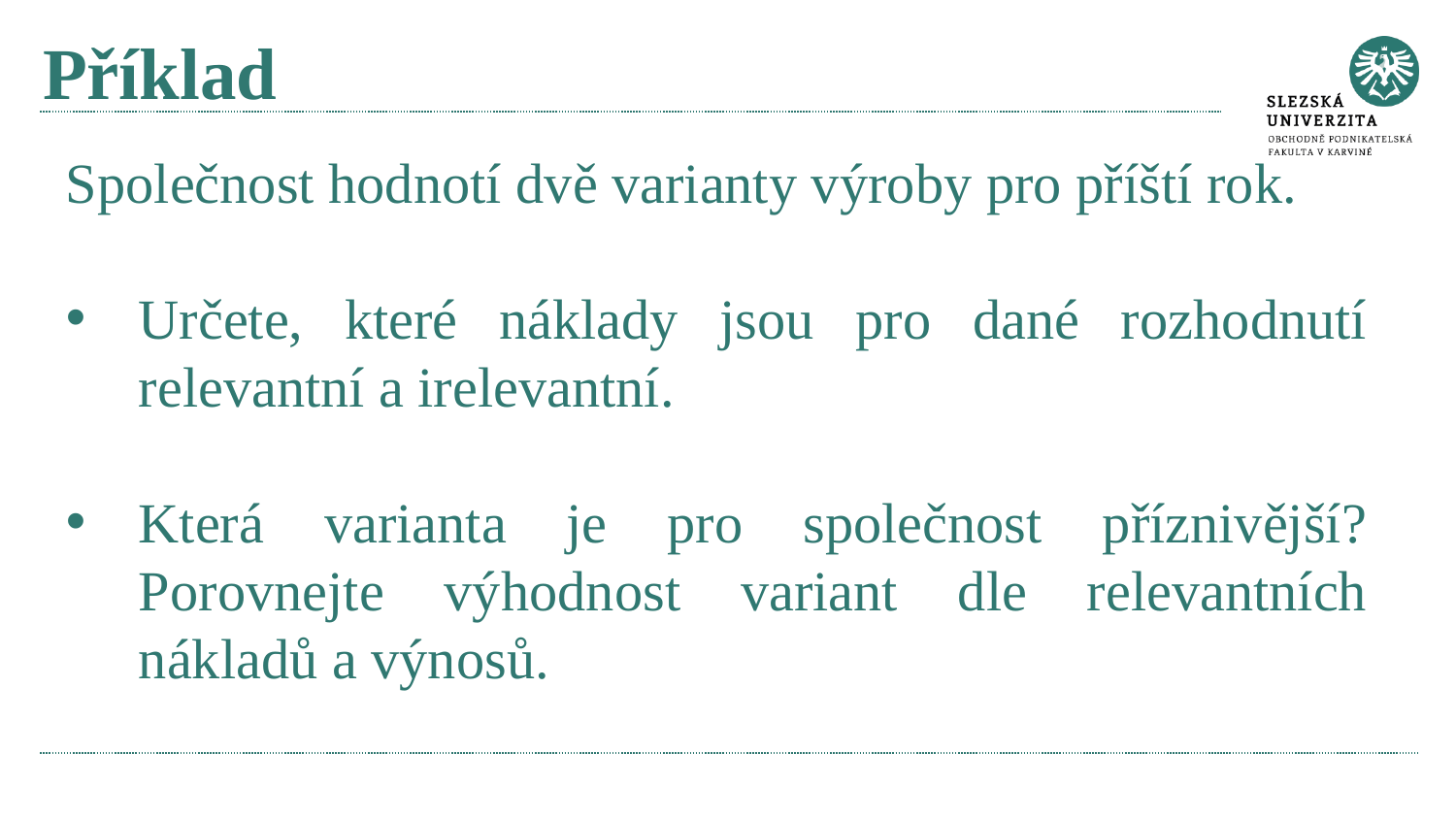

# Příklad
Společnost hodnotí dvě varianty výroby pro příští rok.

Určete, které náklady jsou pro dané rozhodnutí relevantní a irelevantní.

Která varianta je pro společnost příznivější? Porovnejte výhodnost variant dle relevantních nákladů a výnosů.